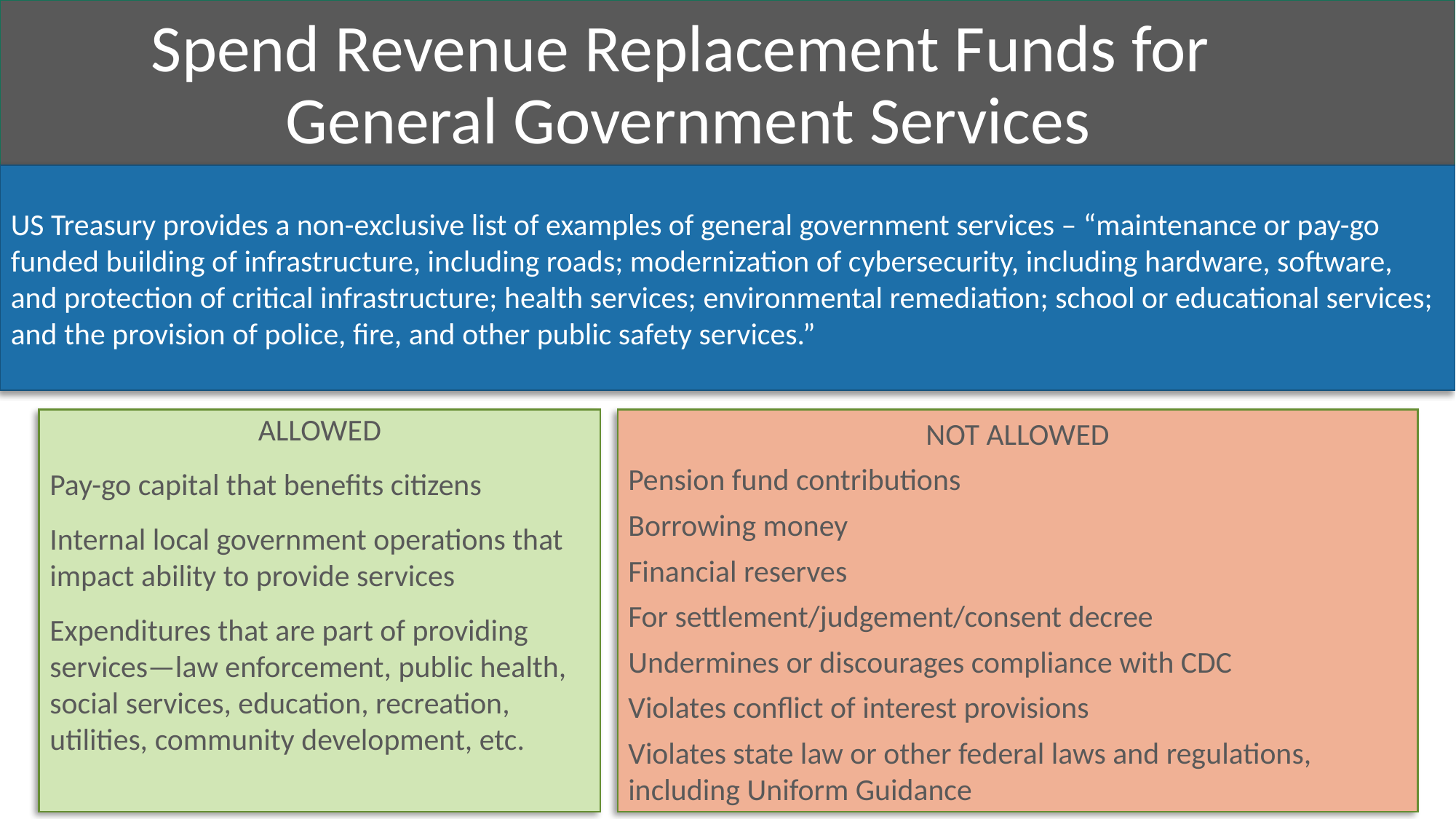

# Spend Revenue Replacement Funds for General Government Services
US Treasury provides a non-exclusive list of examples of general government services – “maintenance or pay-go funded building of infrastructure, including roads; modernization of cybersecurity, including hardware, software, and protection of critical infrastructure; health services; environmental remediation; school or educational services; and the provision of police, fire, and other public safety services.”
NOT ALLOWED
Pension fund contributions
Borrowing money
Financial reserves
For settlement/judgement/consent decree
Undermines or discourages compliance with CDC
Violates conflict of interest provisions
Violates state law or other federal laws and regulations, including Uniform Guidance
ALLOWED
Pay-go capital that benefits citizens
Internal local government operations that impact ability to provide services
Expenditures that are part of providing services—law enforcement, public health, social services, education, recreation, utilities, community development, etc.